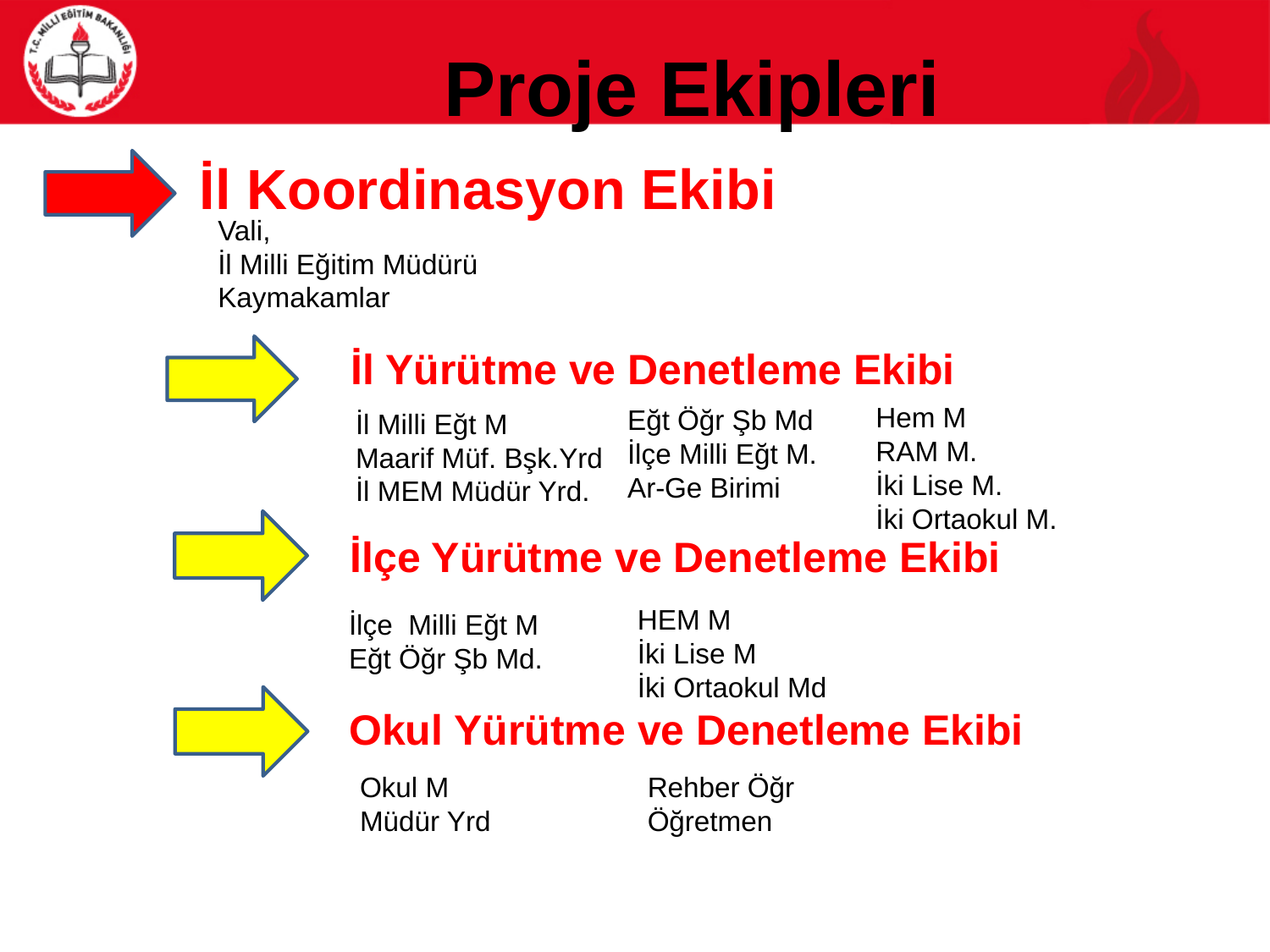

Proje Ekipleri

İl Koordinasyon Ekibi
Vali,
İl Milli Eğitim Müdürü
Kaymakamlar

İl Yürütme ve Denetleme Ekibi

İl Milli Eğt M
Maarif Müf. Bşk.Yrd
İl MEM Müdür Yrd.
Hem M
RAM M.
İki Lise M.
İki Ortaokul M.
Eğt Öğr Şb Md
İlçe Milli Eğt M.
Ar-Ge Birimi

  İlçe Yürütme ve Denetleme Ekibi

İlçe  Milli Eğt M
Eğt Öğr Şb Md.
HEM M
İki Lise M
İki Ortaokul Md

  Okul Yürütme ve Denetleme Ekibi
Okul M
Müdür Yrd
Rehber Öğr
Öğretmen